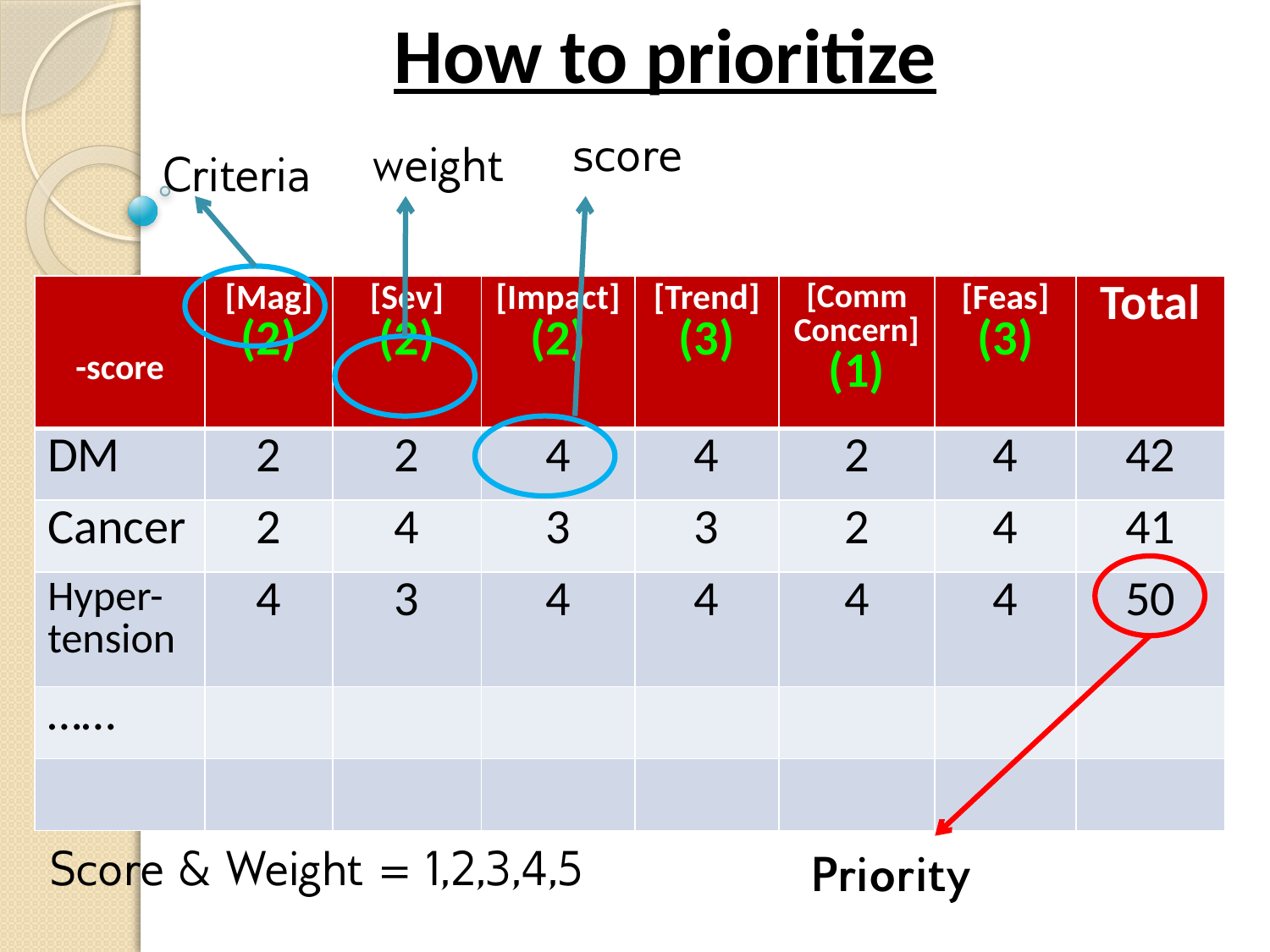

How to prioritize
 score
 weight
Criteria

| -score | [Mag] (2) | [Sev] (2) | [Impact] (2) | [Trend] (3) | [Comm Concern] (1) | [Feas] (3) | Total |
| --- | --- | --- | --- | --- | --- | --- | --- |
| DM | 2 | 2 | 4 | 4 | 2 | 4 | 42 |
| Cancer | 2 | 4 | 3 | 3 | 2 | 4 | 41 |
| Hyper-tension | 4 | 3 | 4 | 4 | 4 | 4 | 50 |
| …… |  |  |  |  |  |  |  |
|  |  |  |  |  |  |  |  |

Score & Weight = 1,2,3,4,5
Priority